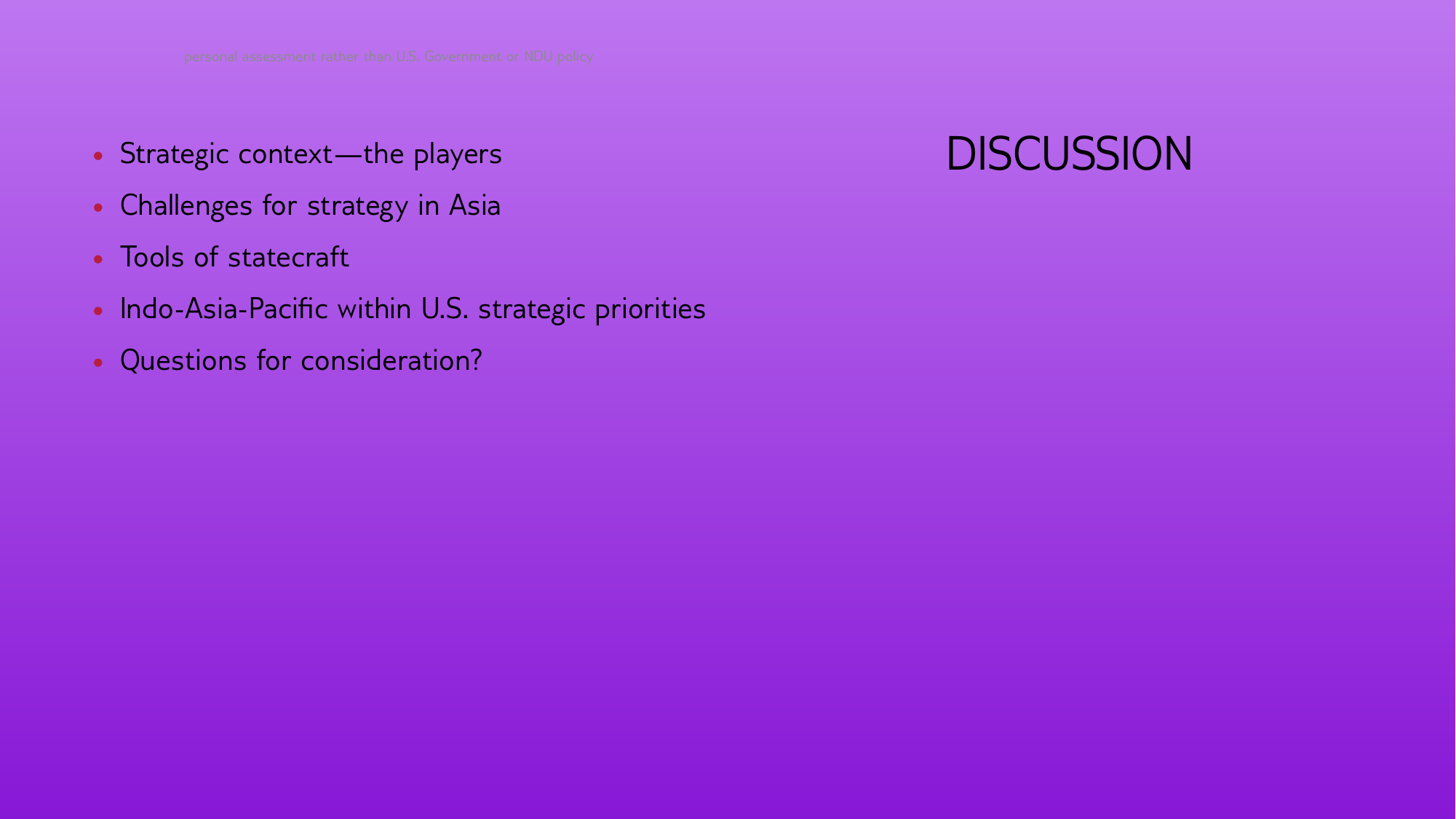

personal assessment rather than U.S. Government or NDU policy
Strategic context—the players
Challenges for strategy in Asia
Tools of statecraft
Indo-Asia-Pacific within U.S. strategic priorities
Questions for consideration?
# discussion